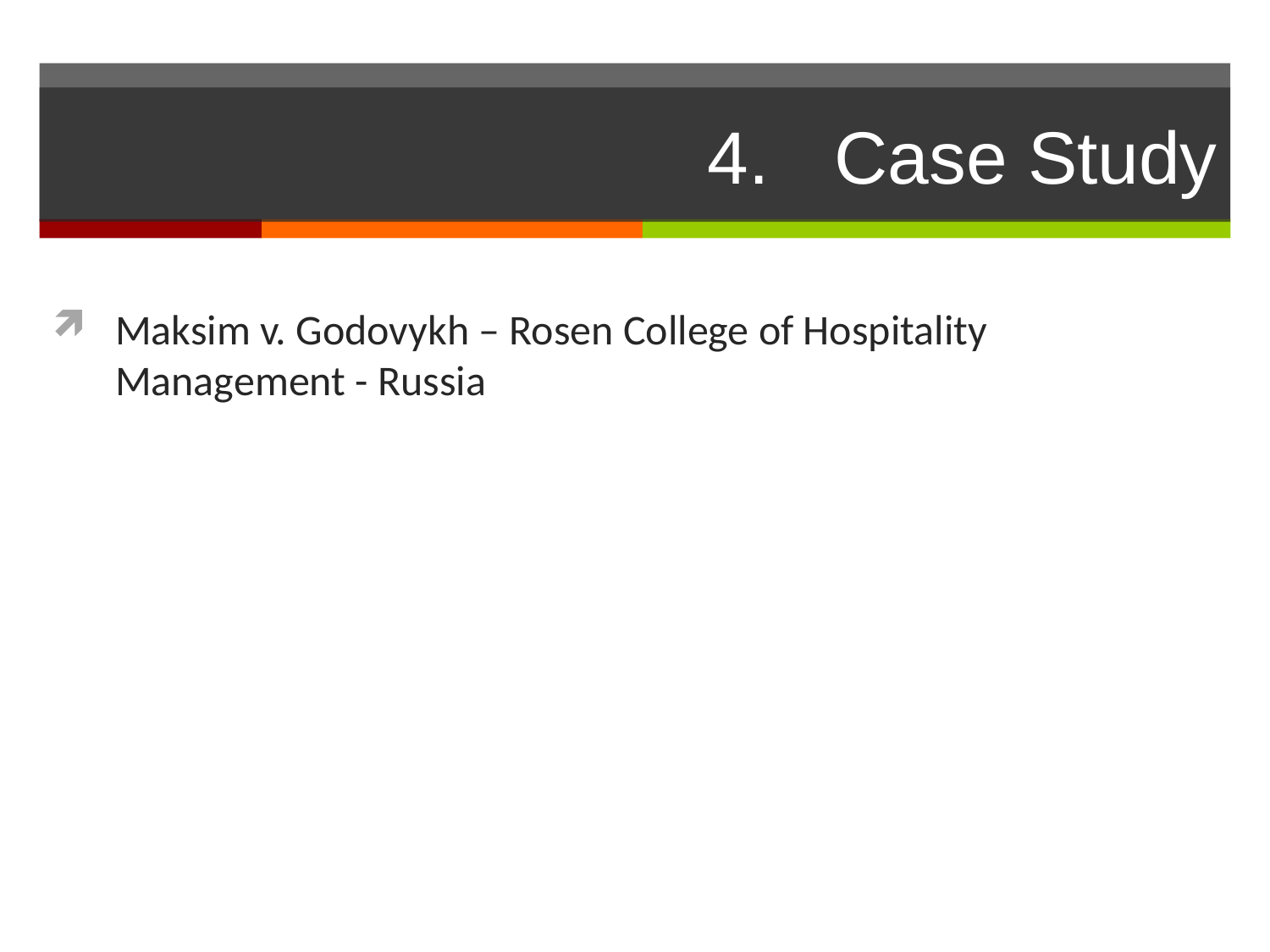

# 4.	Case Study
Maksim v. Godovykh – Rosen College of Hospitality Management - Russia